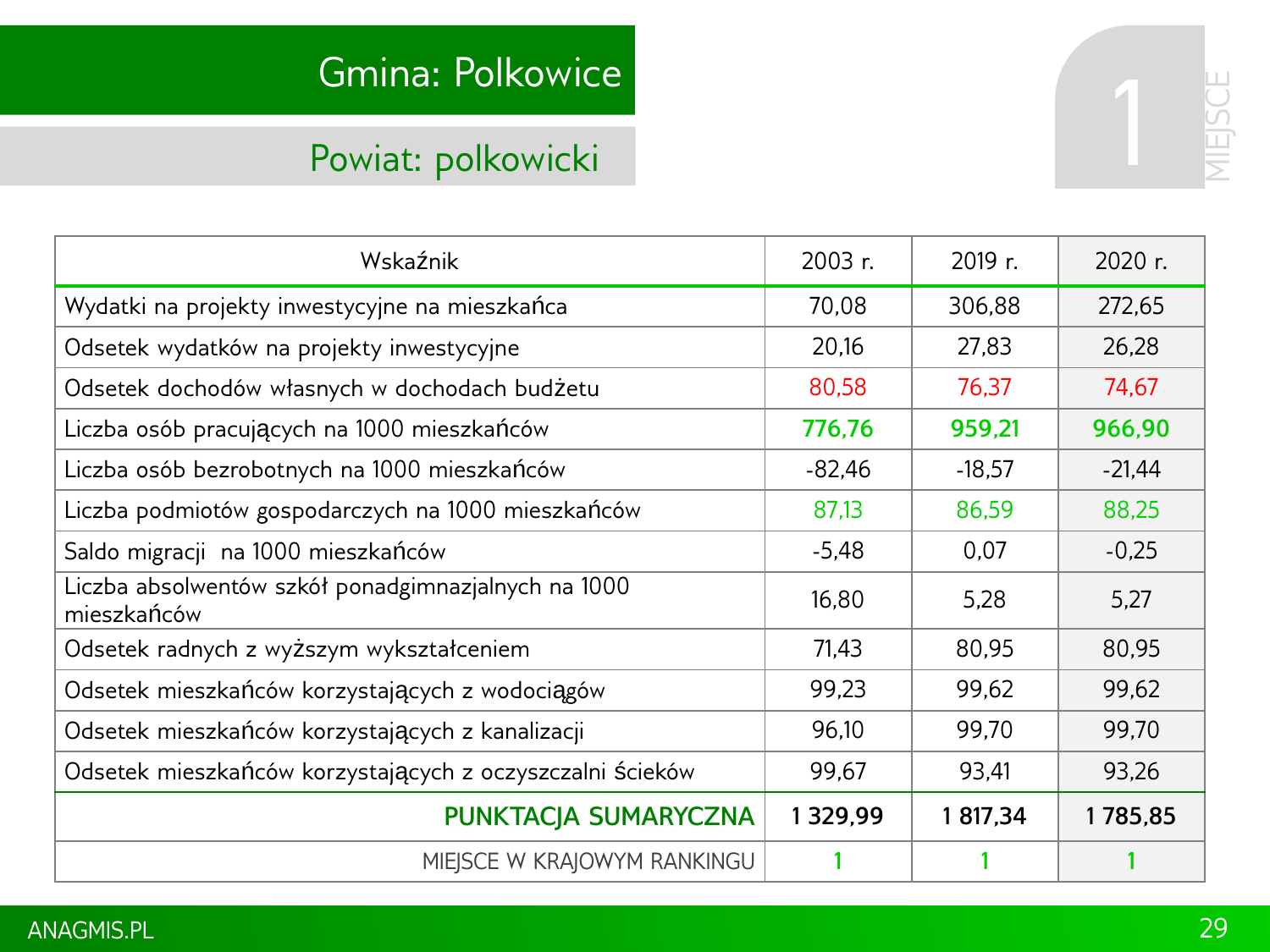

Gmina: Polkowice

Powiat: polkowicki

1
MIEJSCE
| Wskaźnik | 2003 r. | 2019 r. | 2020 r. |
| --- | --- | --- | --- |
| Wydatki na projekty inwestycyjne na mieszkańca | 70,08 | 306,88 | 272,65 |
| Odsetek wydatków na projekty inwestycyjne | 20,16 | 27,83 | 26,28 |
| Odsetek dochodów własnych w dochodach budżetu | 80,58 | 76,37 | 74,67 |
| Liczba osób pracujących na 1000 mieszkańców | 776,76 | 959,21 | 966,90 |
| Liczba osób bezrobotnych na 1000 mieszkańców | -82,46 | -18,57 | -21,44 |
| Liczba podmiotów gospodarczych na 1000 mieszkańców | 87,13 | 86,59 | 88,25 |
| Saldo migracji na 1000 mieszkańców | -5,48 | 0,07 | -0,25 |
| Liczba absolwentów szkół ponadgimnazjalnych na 1000 mieszkańców | 16,80 | 5,28 | 5,27 |
| Odsetek radnych z wyższym wykształceniem | 71,43 | 80,95 | 80,95 |
| Odsetek mieszkańców korzystających z wodociągów | 99,23 | 99,62 | 99,62 |
| Odsetek mieszkańców korzystających z kanalizacji | 96,10 | 99,70 | 99,70 |
| Odsetek mieszkańców korzystających z oczyszczalni ścieków | 99,67 | 93,41 | 93,26 |
| PUNKTACJA SUMARYCZNA | 1 329,99 | 1 817,34 | 1 785,85 |
| MIEJSCE W KRAJOWYM RANKINGU | 1 | 1 | 1 |
29

ANAGMIS.PL